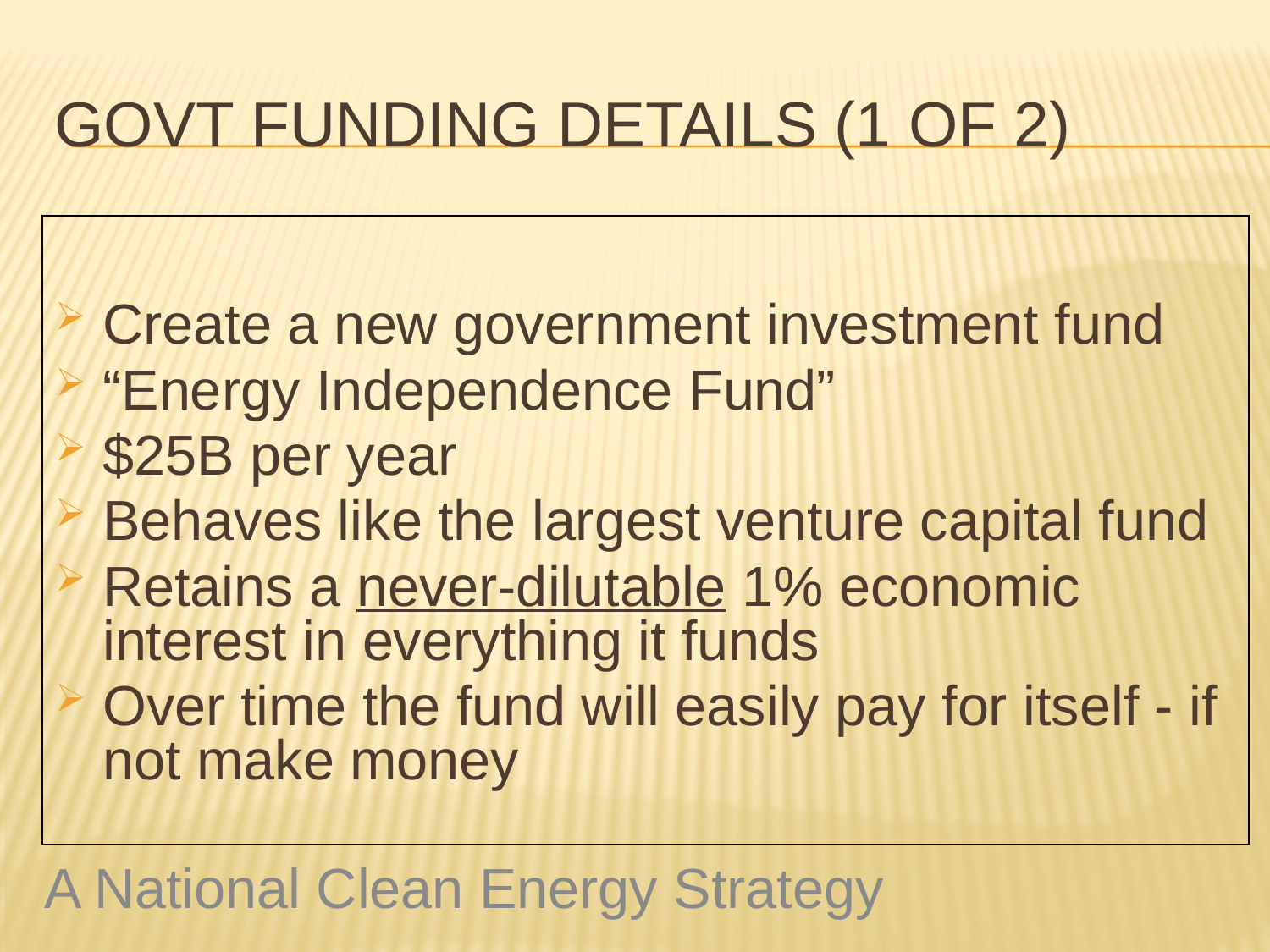

# govt funding Details (1 of 2)

Create a new government investment fund
“Energy Independence Fund”
$25B per year
Behaves like the largest venture capital fund
Retains a never-dilutable 1% economic interest in everything it funds
Over time the fund will easily pay for itself - if not make money